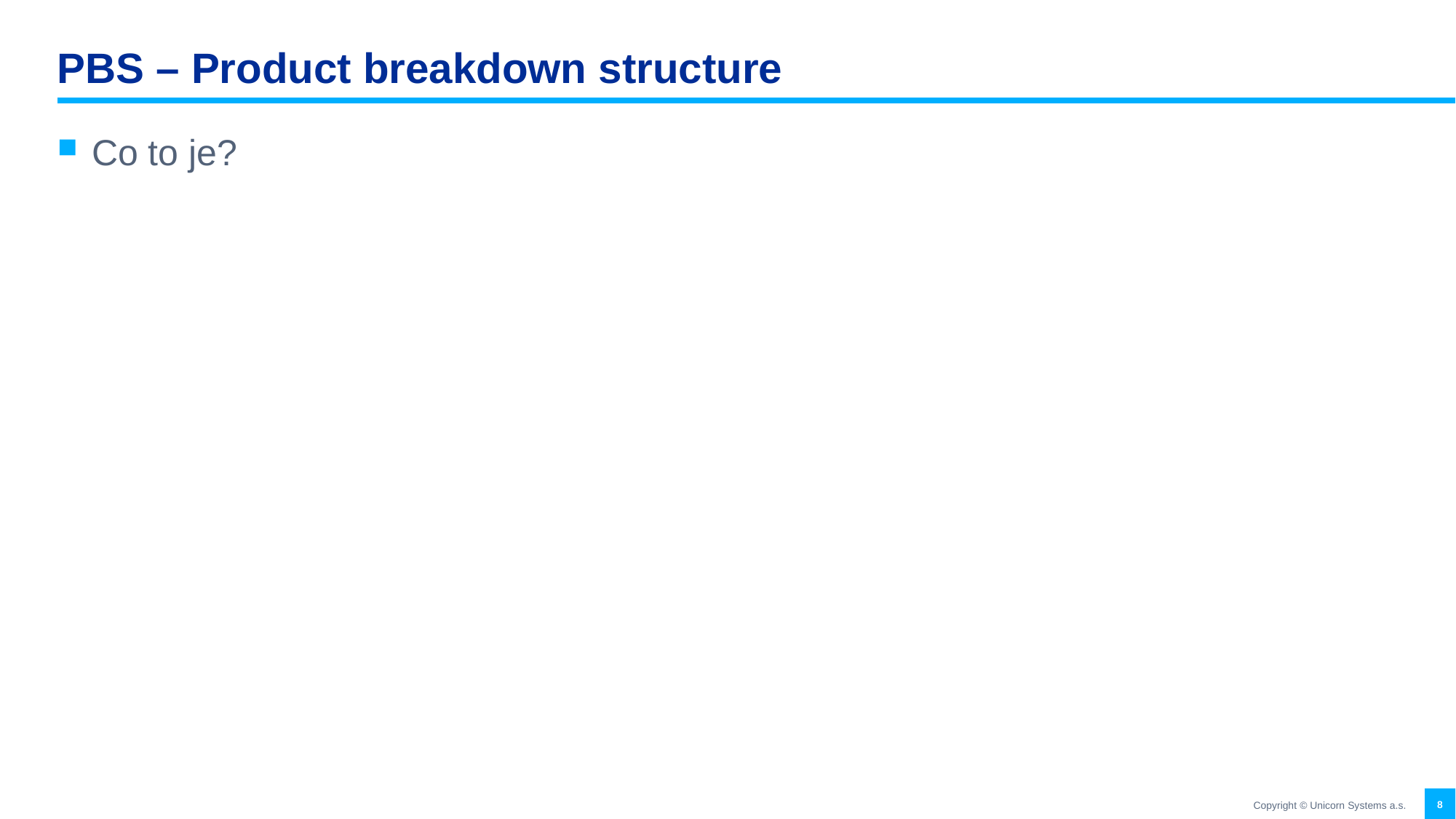

# PBS – Product breakdown structure
Co to je?
8
Copyright © Unicorn Systems a.s.